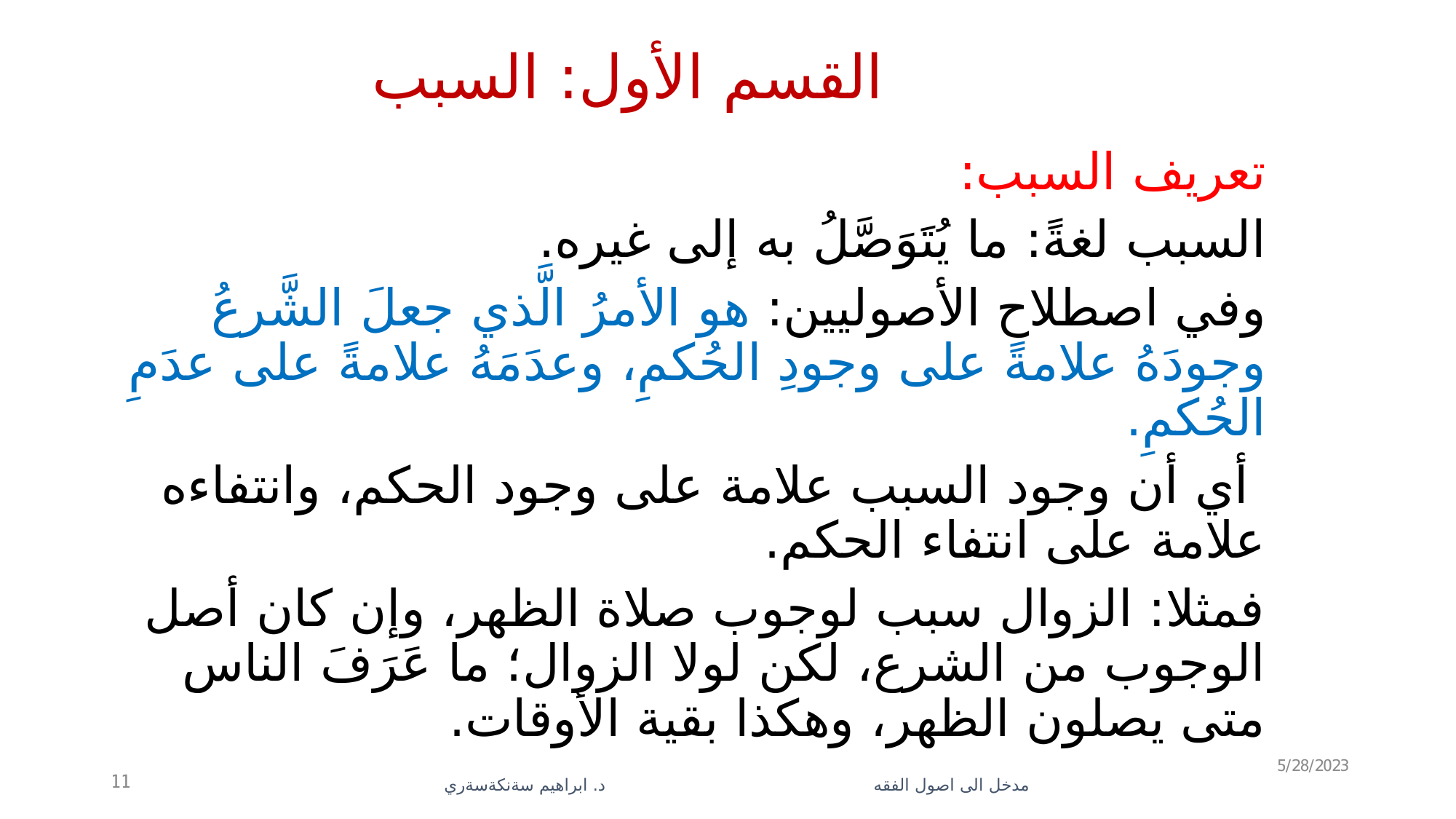

# القسم الأول: السبب
تعريف السبب:
السبب لغةً: ما يُتَوَصَّلُ به إلى غيره.
وفي اصطلاح الأصوليين: هو الأمرُ الَّذي جعلَ الشَّرعُ وجودَهُ علامةً على وجودِ الحُكمِ، وعدَمَهُ علامةً على عدَمِ الحُكمِ.
 أي أن وجود السبب علامة على وجود الحكم، وانتفاءه علامة على انتفاء الحكم.
فمثلا: الزوال سبب لوجوب صلاة الظهر، وإن كان أصل الوجوب من الشرع، لكن لولا الزوال؛ ما عَرَفَ الناس متى يصلون الظهر، وهكذا بقية الأوقات.
5/28/2023
11
مدخل الى اصول الفقه                                                   د. ابراهيم سةنكةسةري